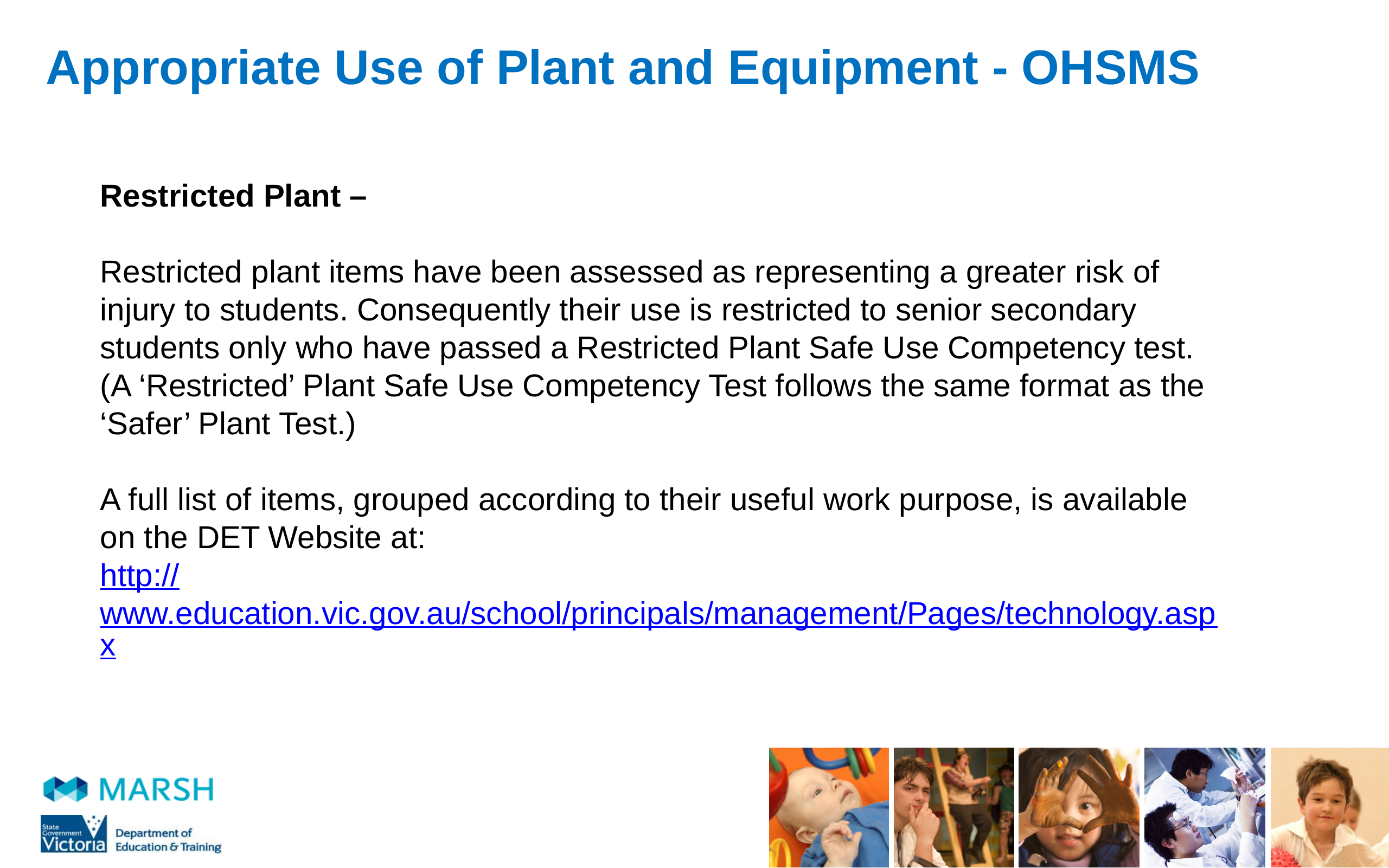

# Appropriate Use of Plant and Equipment - OHSMS
Restricted Plant –

Restricted plant items have been assessed as representing a greater risk of injury to students. Consequently their use is restricted to senior secondary students only who have passed a Restricted Plant Safe Use Competency test. (A ‘Restricted’ Plant Safe Use Competency Test follows the same format as the ‘Safer’ Plant Test.)

A full list of items, grouped according to their useful work purpose, is available on the DET Website at:
http://www.education.vic.gov.au/school/principals/management/Pages/technology.aspx